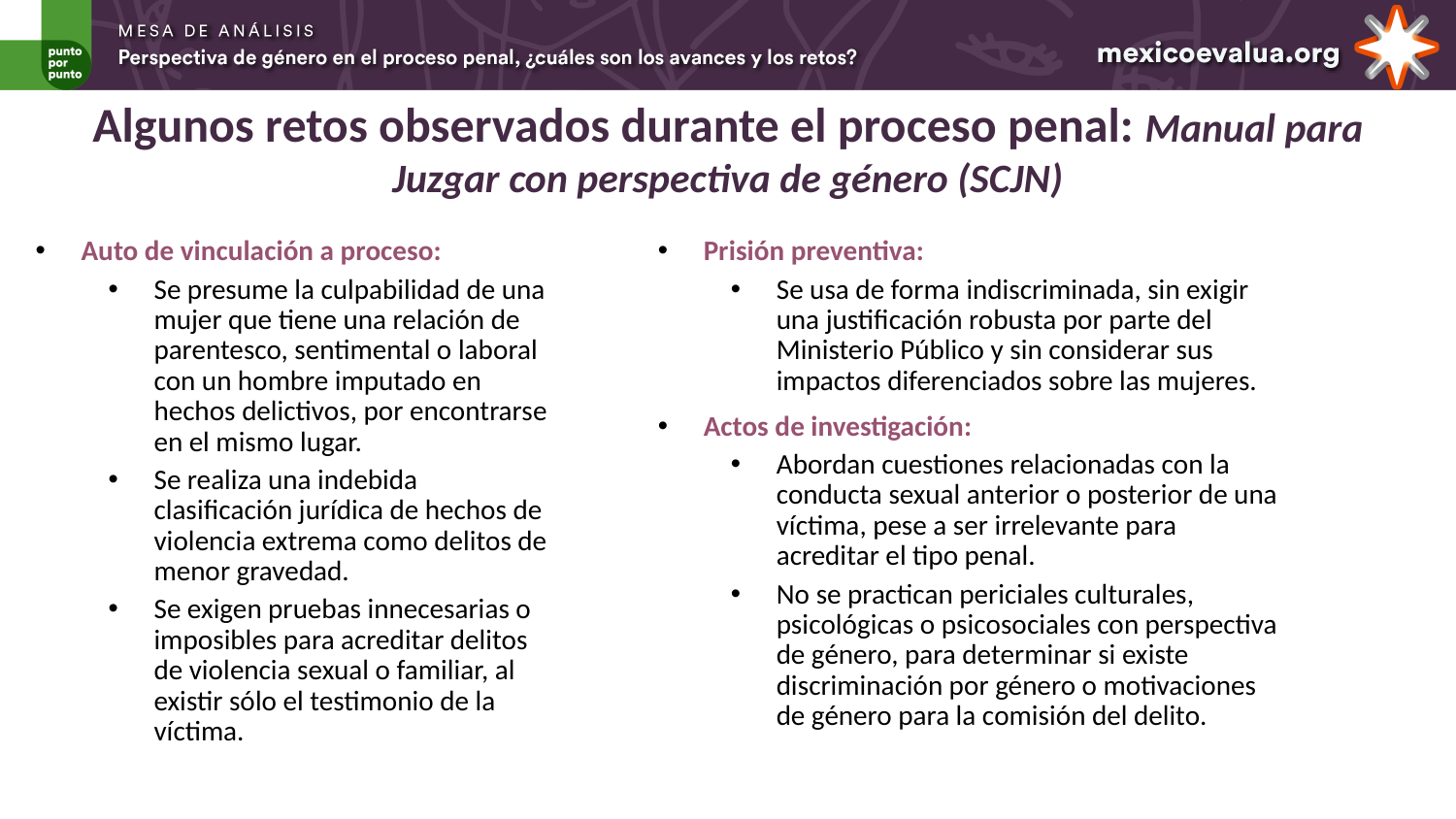

Algunos retos observados durante el proceso penal: Manual para Juzgar con perspectiva de género (SCJN)
Auto de vinculación a proceso:
Se presume la culpabilidad de una mujer que tiene una relación de parentesco, sentimental o laboral con un hombre imputado en hechos delictivos, por encontrarse en el mismo lugar.
Se realiza una indebida clasificación jurídica de hechos de violencia extrema como delitos de menor gravedad.
Se exigen pruebas innecesarias o imposibles para acreditar delitos de violencia sexual o familiar, al existir sólo el testimonio de la víctima.

Prisión preventiva:
Se usa de forma indiscriminada, sin exigir una justificación robusta por parte del Ministerio Público y sin considerar sus impactos diferenciados sobre las mujeres.
Actos de investigación:
Abordan cuestiones relacionadas con la conducta sexual anterior o posterior de una víctima, pese a ser irrelevante para acreditar el tipo penal.
No se practican periciales culturales, psicológicas o psicosociales con perspectiva de género, para determinar si existe discriminación por género o motivaciones de género para la comisión del delito.